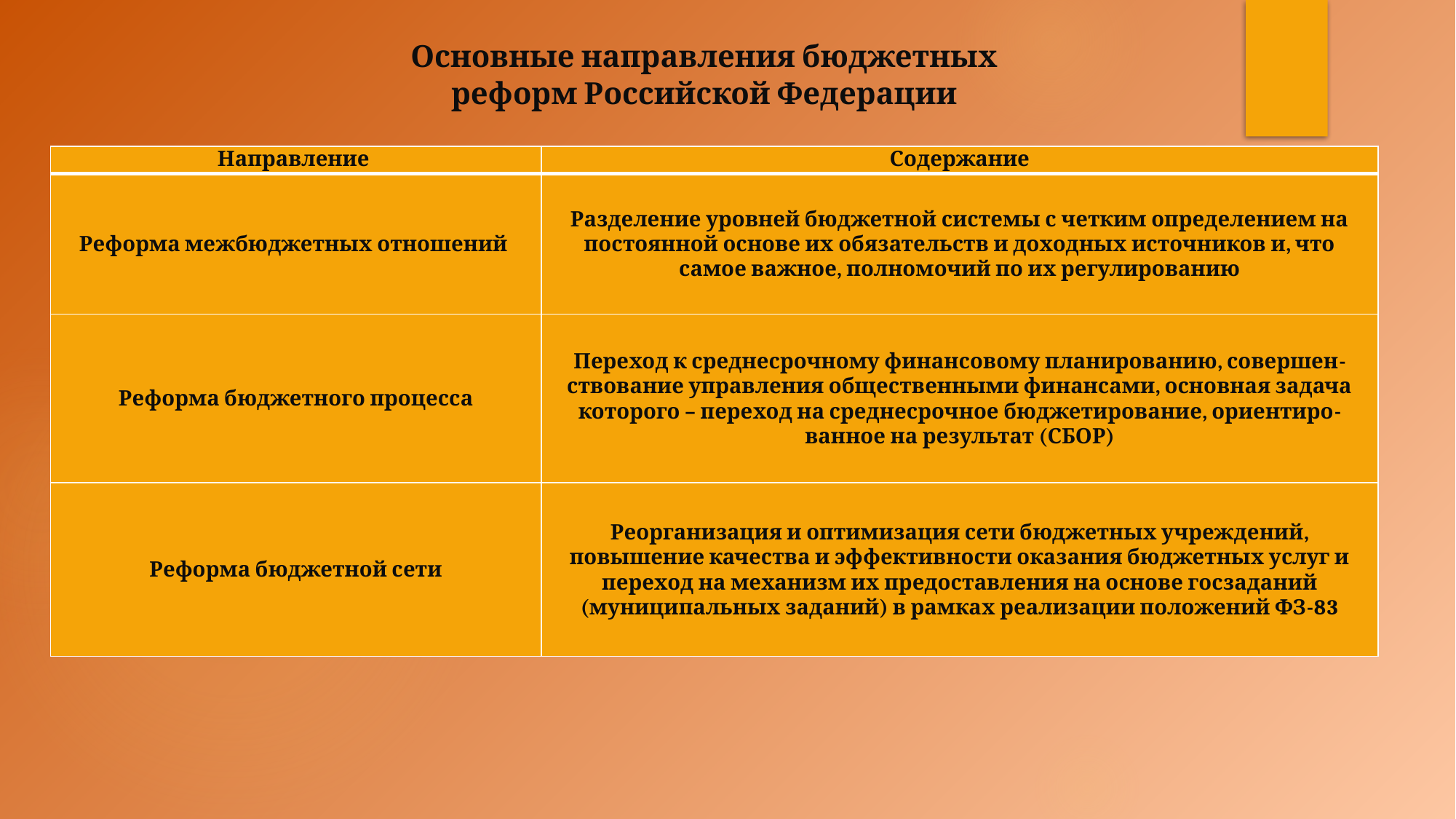

Основные направления бюджетных реформ Российской Федерации
| Направление | Содержание |
| --- | --- |
| Реформа межбюджетных отношений | Разделение уровней бюджетной системы с четким определением на постоянной основе их обязательств и доходных источников и, что самое важное, полномочий по их регулированию |
| Реформа бюджетного процесса | Переход к среднесрочному финансовому планированию, совершен- ствование управления общественными финансами, основная задача которого – переход на среднесрочное бюджетирование, ориентиро- ванное на результат (СБОР) |
| Реформа бюджетной сети | Реорганизация и оптимизация сети бюджетных учреждений, повышение качества и эффективности оказания бюджетных услуг и переход на механизм их предоставления на основе госзаданий (муниципальных заданий) в рамках реализации положений ФЗ-83 |